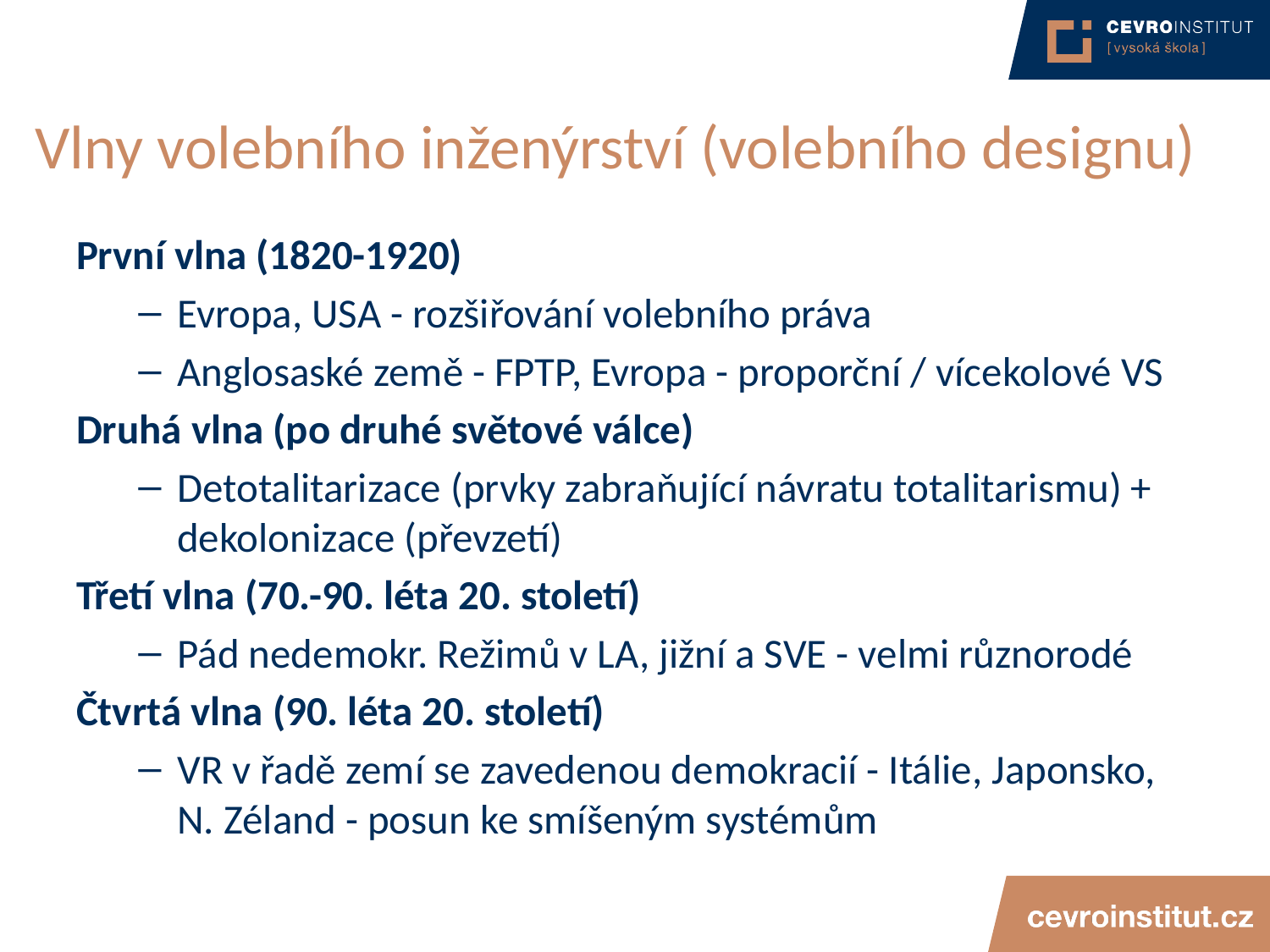

# Vlny volebního inženýrství (volebního designu)
První vlna (1820-1920)
Evropa, USA - rozšiřování volebního práva
Anglosaské země - FPTP, Evropa - proporční / vícekolové VS
Druhá vlna (po druhé světové válce)
Detotalitarizace (prvky zabraňující návratu totalitarismu) + dekolonizace (převzetí)
Třetí vlna (70.-90. léta 20. století)
Pád nedemokr. Režimů v LA, jižní a SVE - velmi různorodé
Čtvrtá vlna (90. léta 20. století)
VR v řadě zemí se zavedenou demokracií - Itálie, Japonsko, N. Zéland - posun ke smíšeným systémům